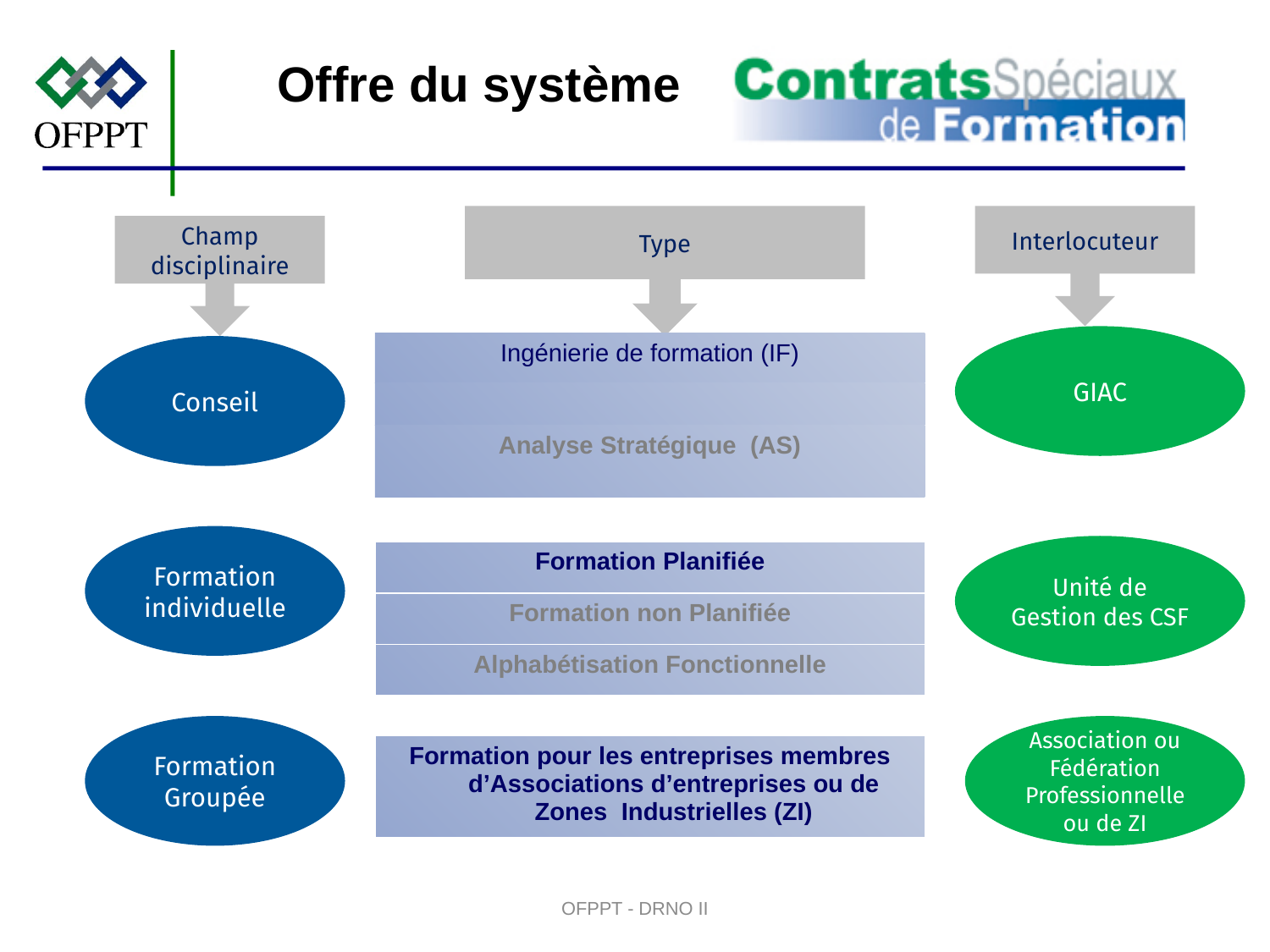

Offre du système
Type
Interlocuteur
Champ disciplinaire
GIAC
| Ingénierie de formation (IF) |
| --- |
|  |
| Analyse Stratégique (AS) |
Conseil
Formation
individuelle
Unité de Gestion des CSF
| Formation Planifiée |
| --- |
| Formation non Planifiée |
| Alphabétisation Fonctionnelle |
Formation Groupée
Association ou Fédération Professionnelle ou de ZI
| Formation pour les entreprises membres d’Associations d’entreprises ou de Zones Industrielles (ZI) |
| --- |
OFPPT - DRNO II